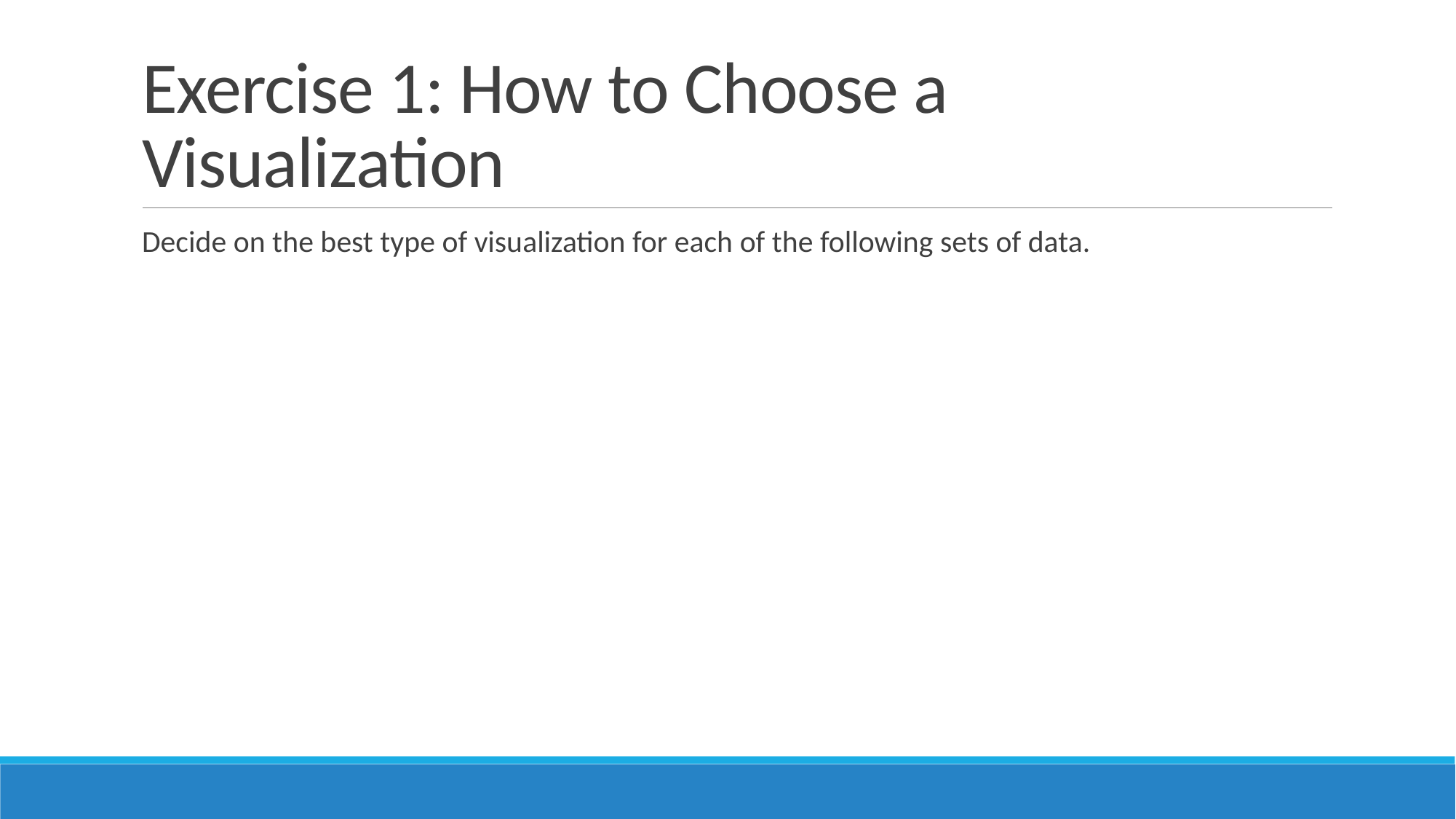

# Exercise 1: How to Choose a Visualization
Decide on the best type of visualization for each of the following sets of data.